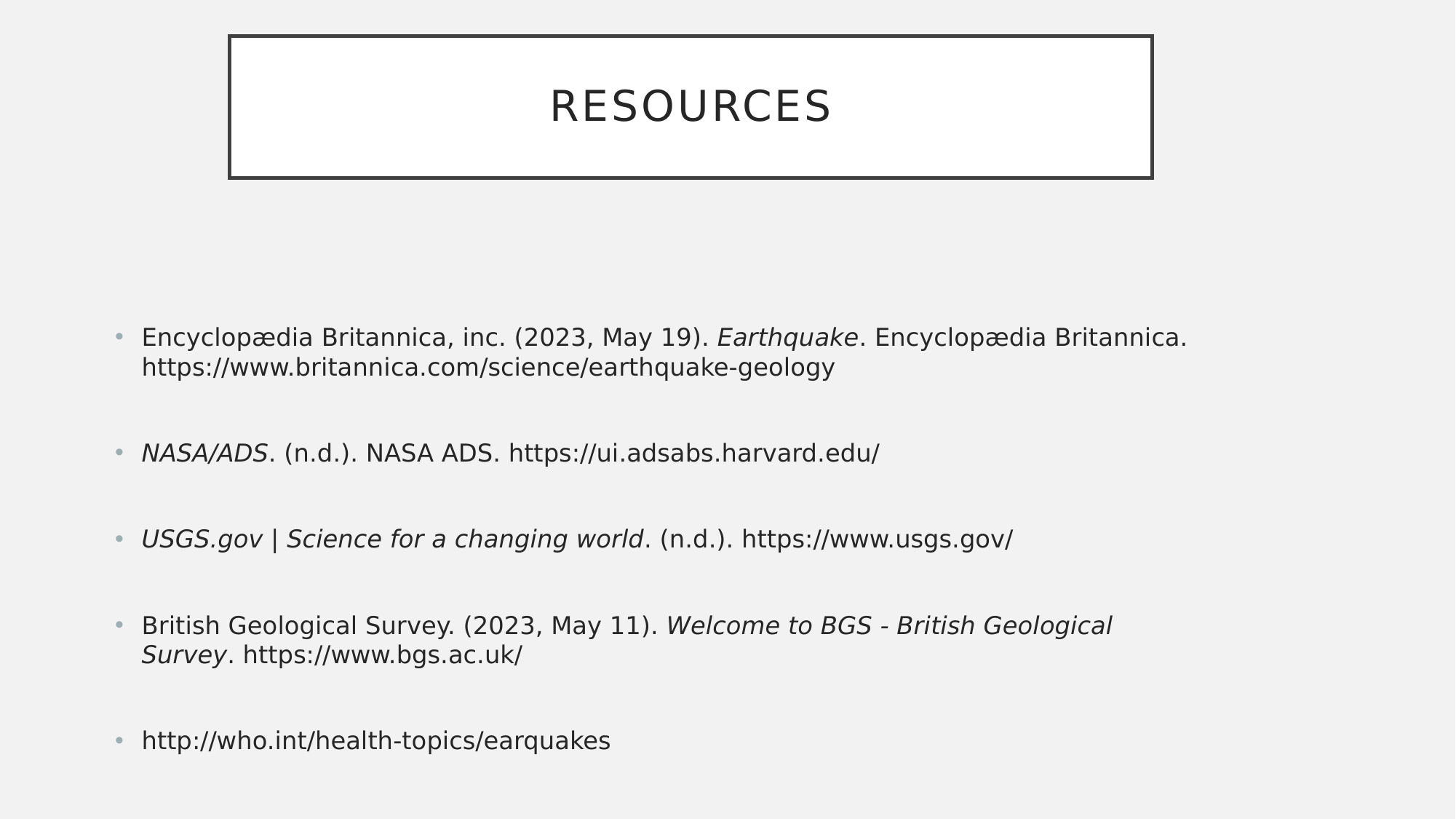

# resources
Encyclopædia Britannica, inc. (2023, May 19). Earthquake. Encyclopædia Britannica. https://www.britannica.com/science/earthquake-geology

NASA/ADS. (n.d.). NASA ADS. https://ui.adsabs.harvard.edu/

USGS.gov | Science for a changing world. (n.d.). https://www.usgs.gov/

British Geological Survey. (2023, May 11). Welcome to BGS - British Geological Survey. https://www.bgs.ac.uk/

http://who.int/health-topics/earquakes